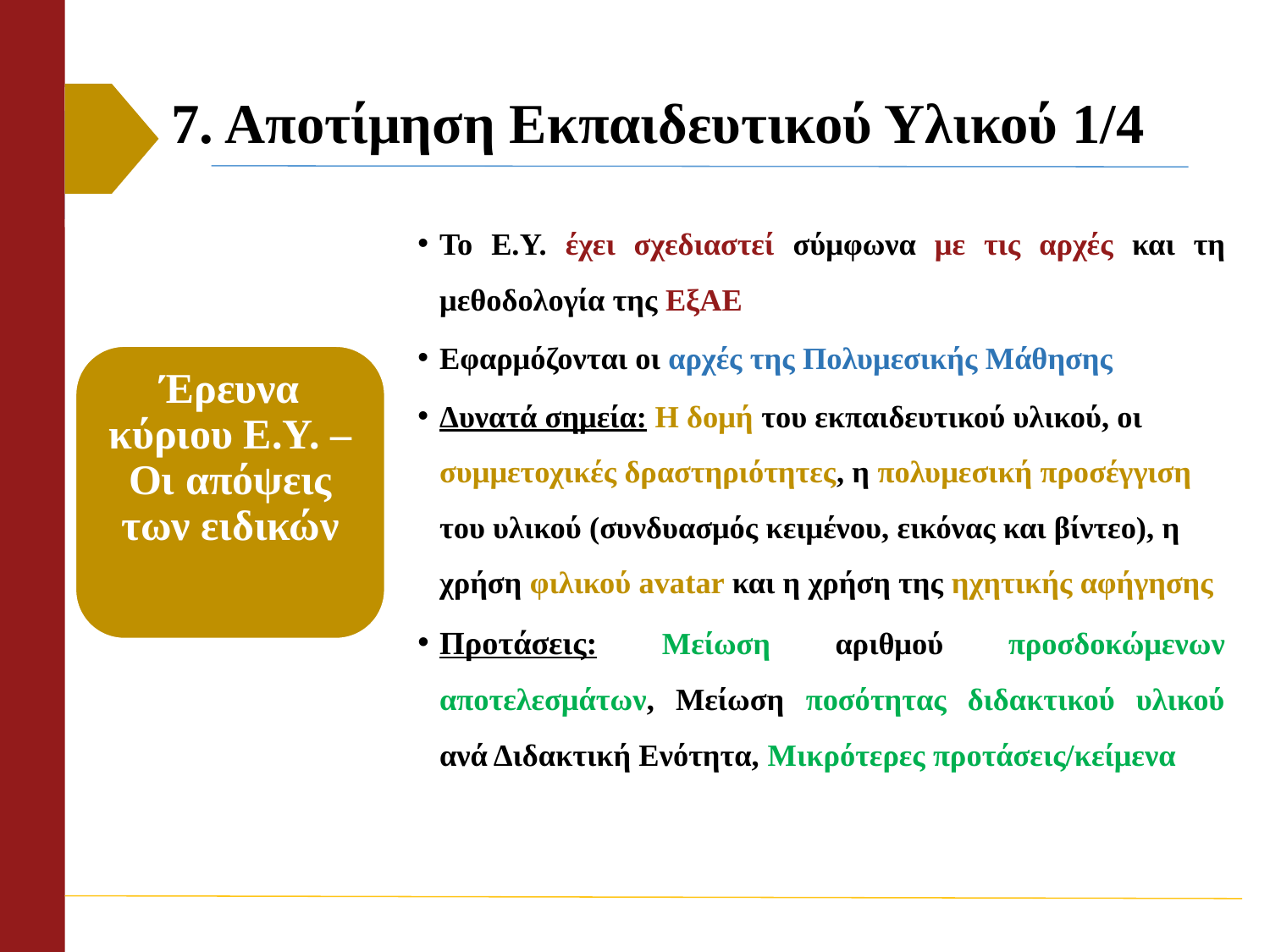

# 7. Αποτίμηση Εκπαιδευτικού Υλικού 1/4
Το Ε.Υ. έχει σχεδιαστεί σύμφωνα με τις αρχές και τη μεθοδολογία της ΕξΑΕ
Εφαρμόζονται οι αρχές της Πολυμεσικής Μάθησης
Δυνατά σημεία: Η δομή του εκπαιδευτικού υλικού, οι συμμετοχικές δραστηριότητες, η πολυμεσική προσέγγιση του υλικού (συνδυασμός κειμένου, εικόνας και βίντεο), η χρήση φιλικού avatar και η χρήση της ηχητικής αφήγησης
Προτάσεις: Μείωση αριθμού προσδοκώμενων αποτελεσμάτων, Μείωση ποσότητας διδακτικού υλικού ανά Διδακτική Ενότητα, Μικρότερες προτάσεις/κείμενα

Έρευνα κύριου Ε.Υ. – Οι απόψεις των ειδικών